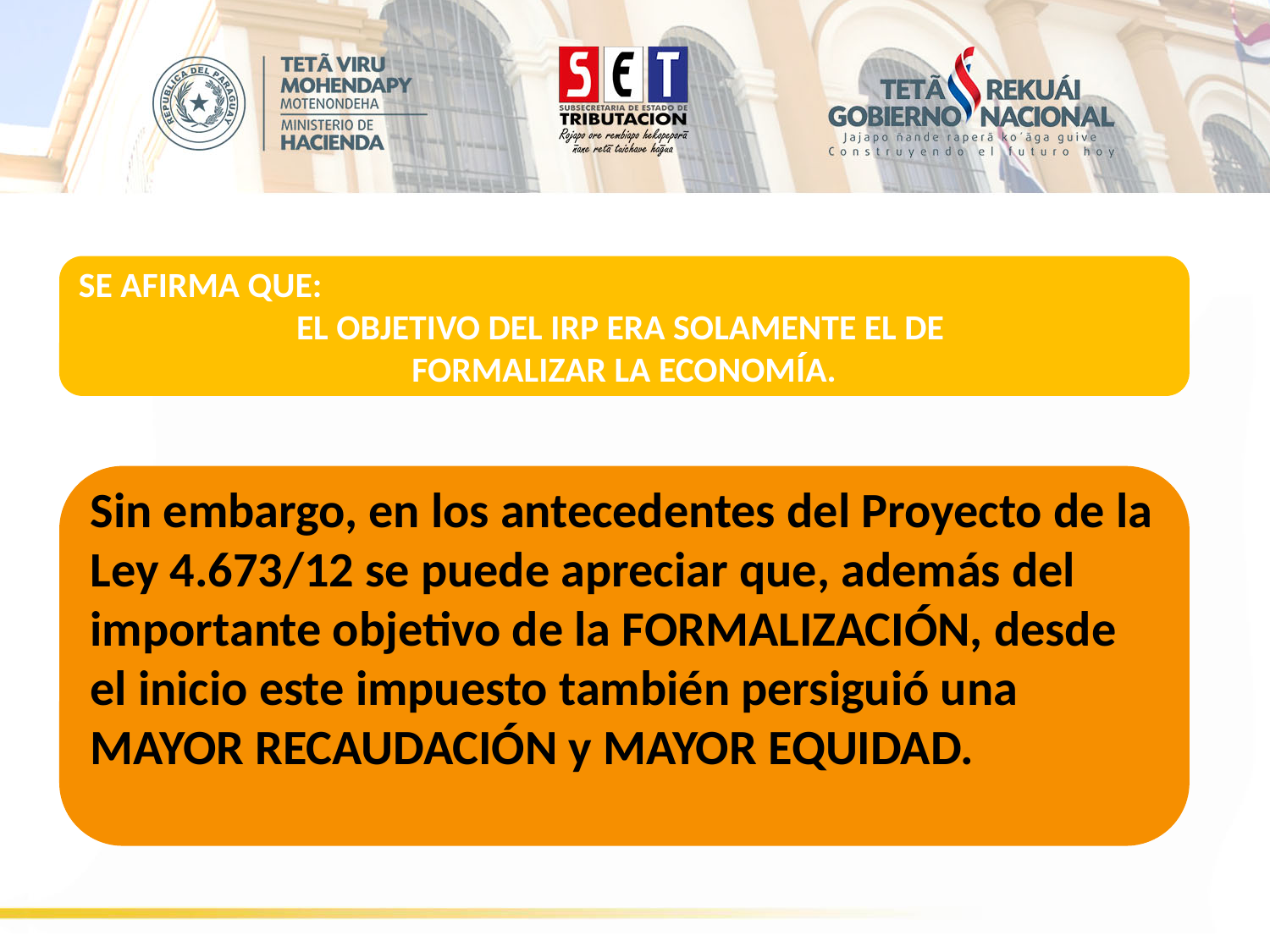

SE AFIRMA QUE:
EL OBJETIVO DEL IRP ERA SOLAMENTE EL DE
FORMALIZAR LA ECONOMÍA.
Sin embargo, en los antecedentes del Proyecto de la Ley 4.673/12 se puede apreciar que, además del importante objetivo de la FORMALIZACIÓN, desde el inicio este impuesto también persiguió una MAYOR RECAUDACIÓN y MAYOR EQUIDAD.